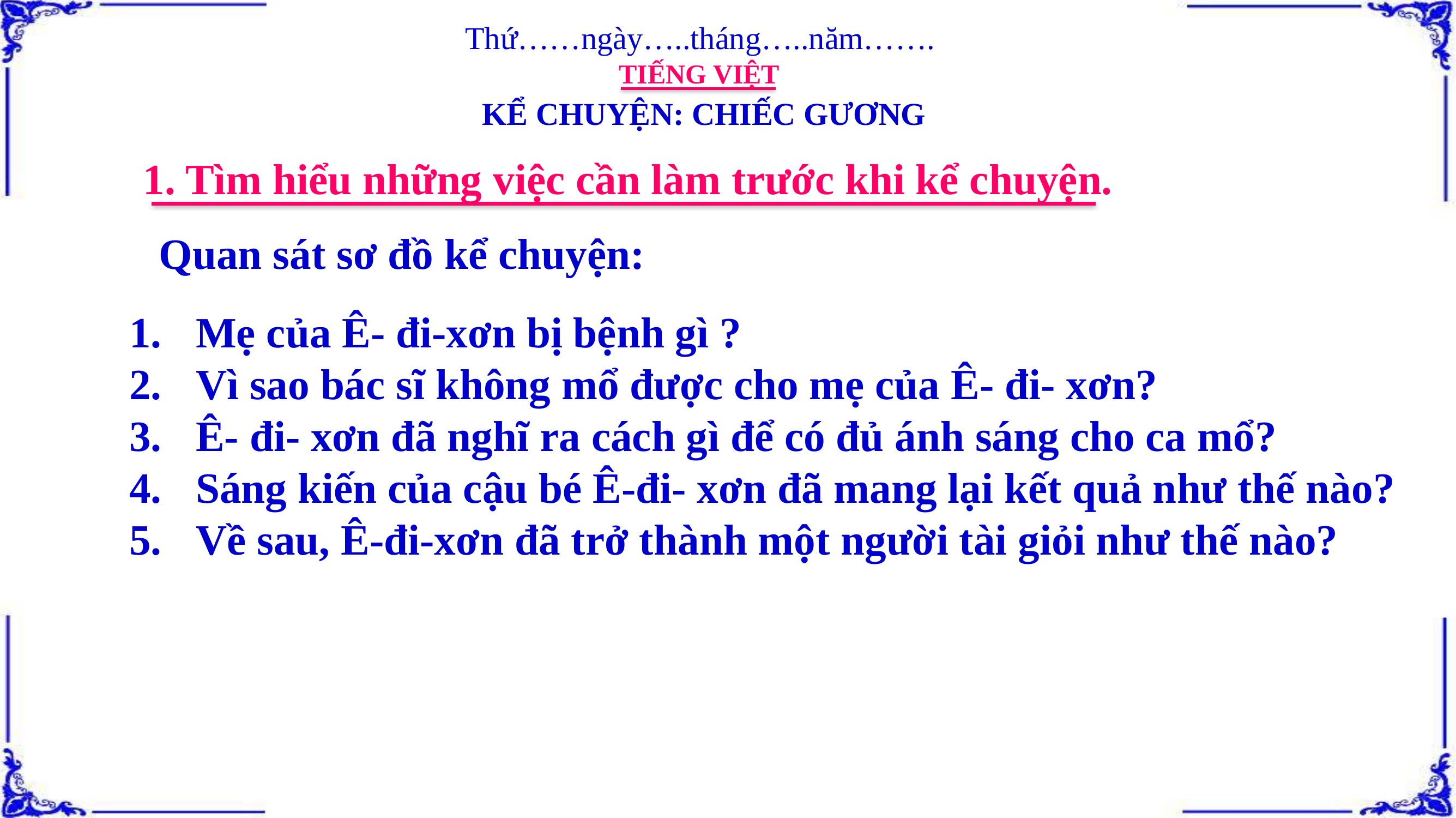

Thứ……ngày…..tháng…..năm…….
TIẾNG VIỆT
KỂ CHUYỆN: CHIẾC GƯƠNG
1. Tìm hiểu những việc cần làm trước khi kể chuyện.
Quan sát sơ đồ kể chuyện:
Mẹ của Ê- đi-xơn bị bệnh gì ?
Vì sao bác sĩ không mổ được cho mẹ của Ê- đi- xơn?
Ê- đi- xơn đã nghĩ ra cách gì để có đủ ánh sáng cho ca mổ?
Sáng kiến của cậu bé Ê-đi- xơn đã mang lại kết quả như thế nào?
Về sau, Ê-đi-xơn đã trở thành một người tài giỏi như thế nào?